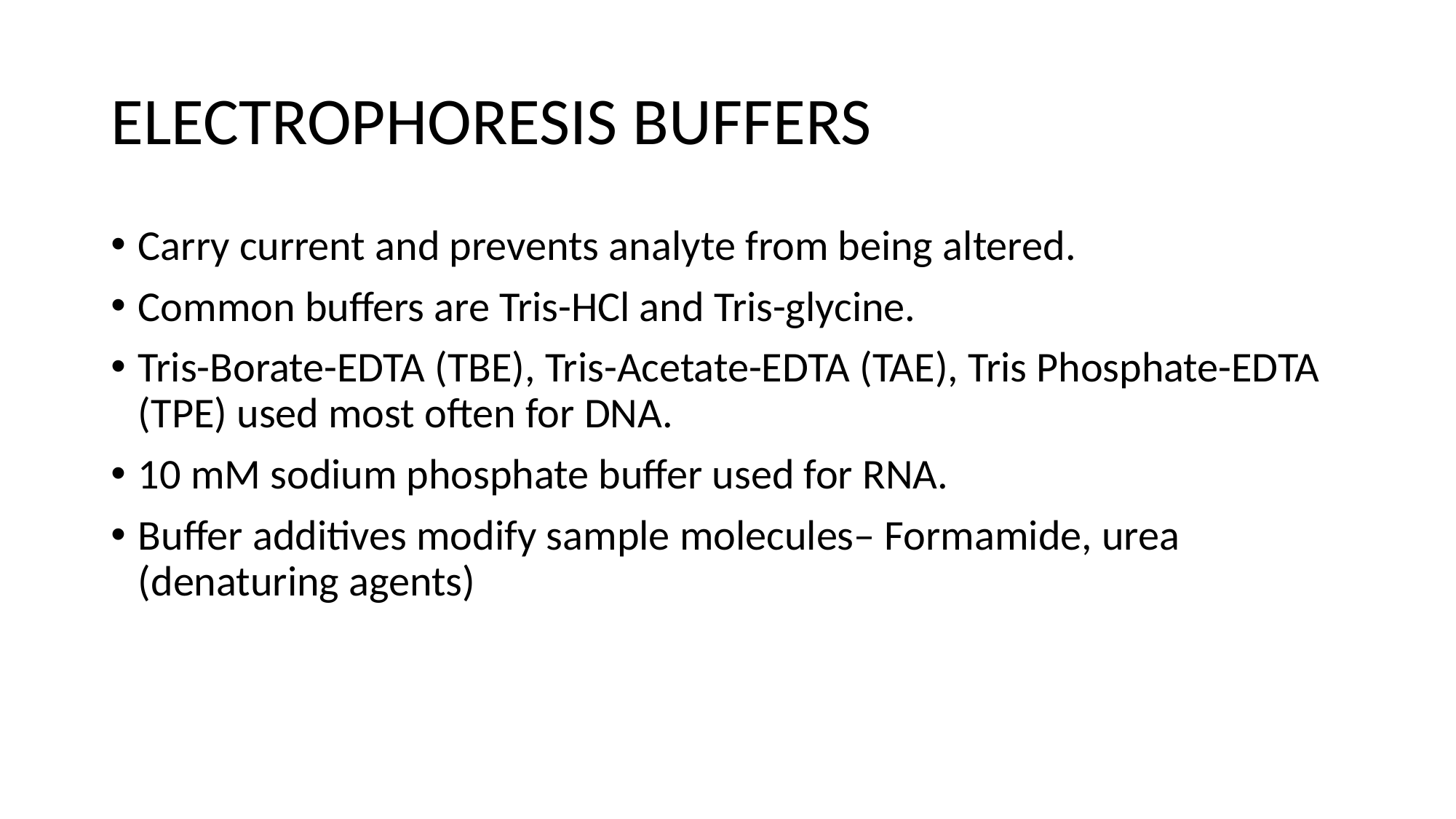

# ELECTROPHORESIS BUFFERS
Carry current and prevents analyte from being altered.
Common buffers are Tris-HCl and Tris-glycine.
Tris-Borate-EDTA (TBE), Tris-Acetate-EDTA (TAE), Tris Phosphate-EDTA (TPE) used most often for DNA.
10 mM sodium phosphate buffer used for RNA.
Buffer additives modify sample molecules– Formamide, urea (denaturing agents)